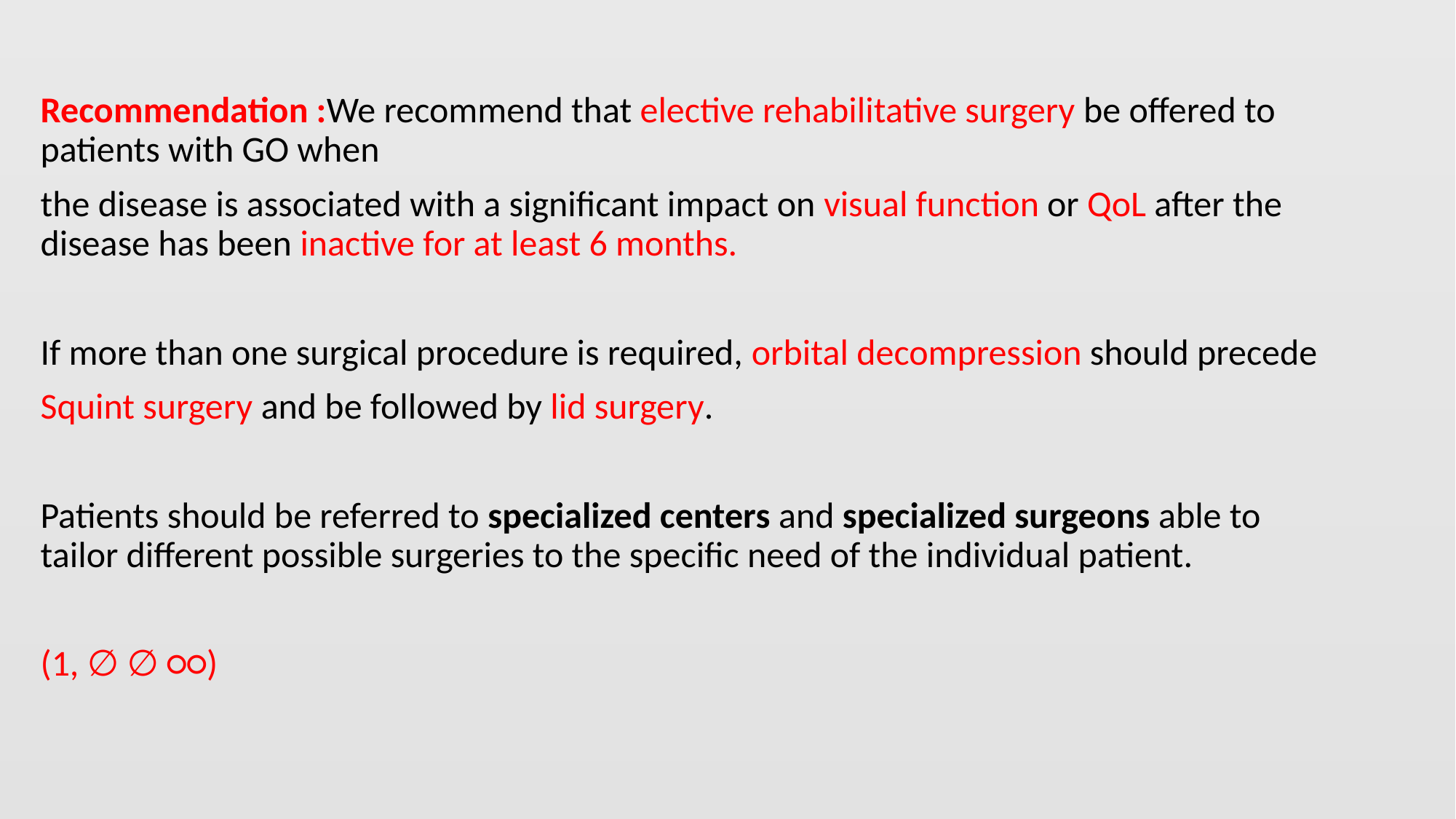

#
Recommendation :We recommend that elective rehabilitative surgery be offered to patients with GO when
the disease is associated with a significant impact on visual function or QoL after the disease has been inactive for at least 6 months.

If more than one surgical procedure is required, orbital decompression should precede
Squint surgery and be followed by lid surgery.

Patients should be referred to specialized centers and specialized surgeons able to tailor different possible surgeries to the specific need of the individual patient.

(1, ∅ ∅ ○○)